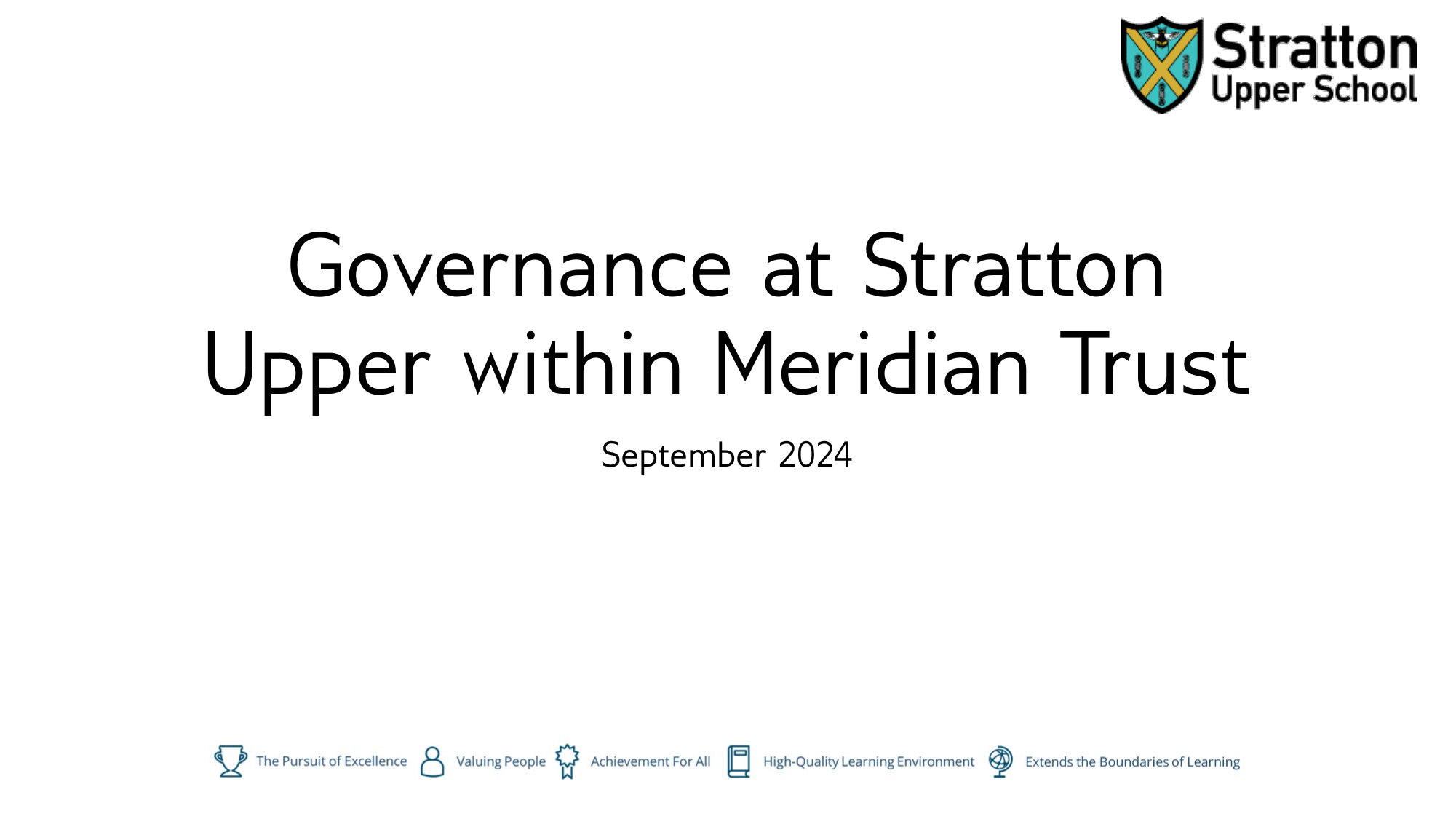

# Governance at Stratton Upper within Meridian Trust
September 2024